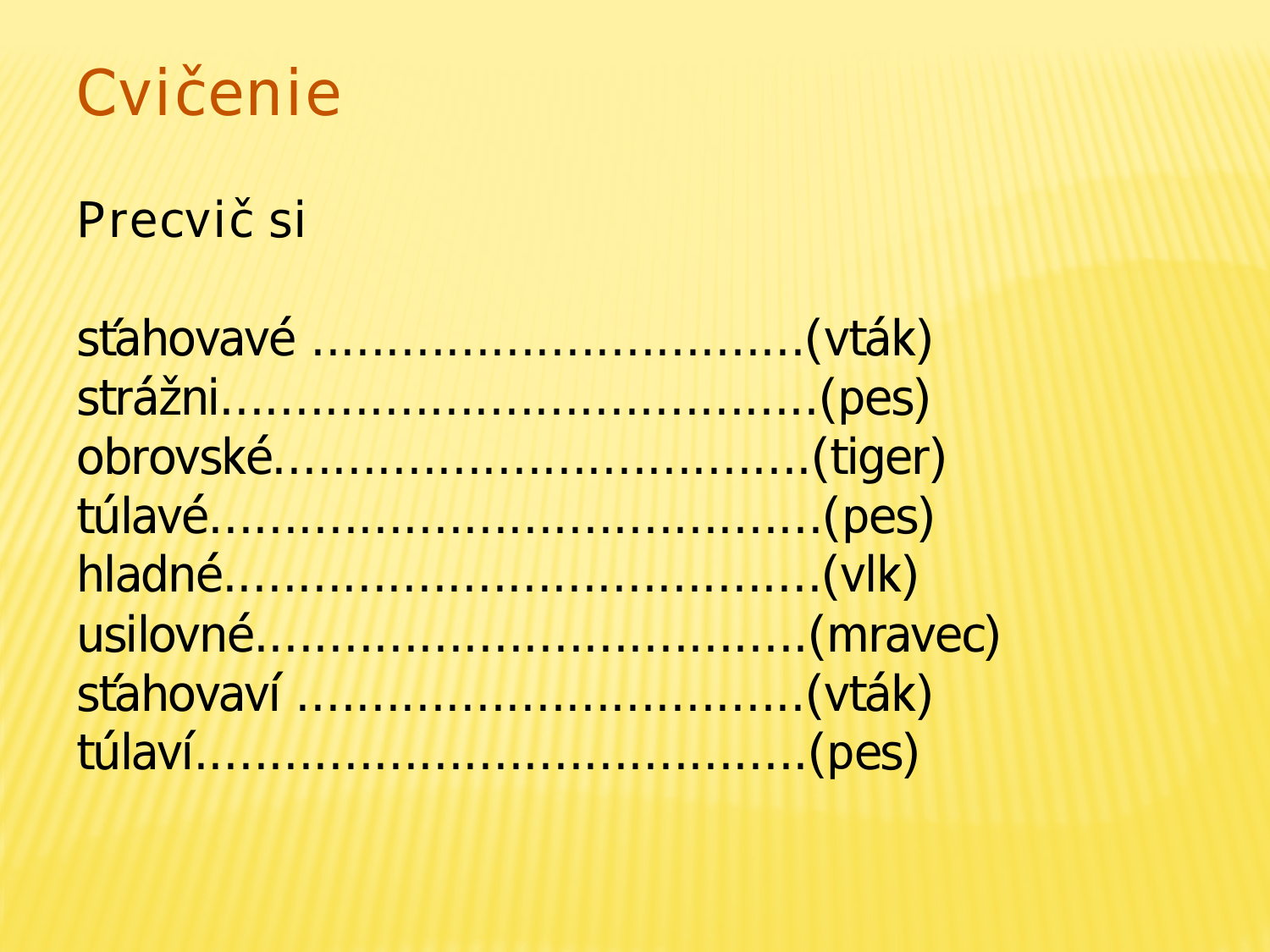

Cvičenie

Precvič si
sťahovavé .................................(vták)
strážni........................................(pes)
obrovské....................................(tiger)
túlavé.........................................(pes)
hladné........................................(vlk)
usilovné.....................................(mravec)
sťahovaví ..................................(vták)
túlaví.........................................(pes)